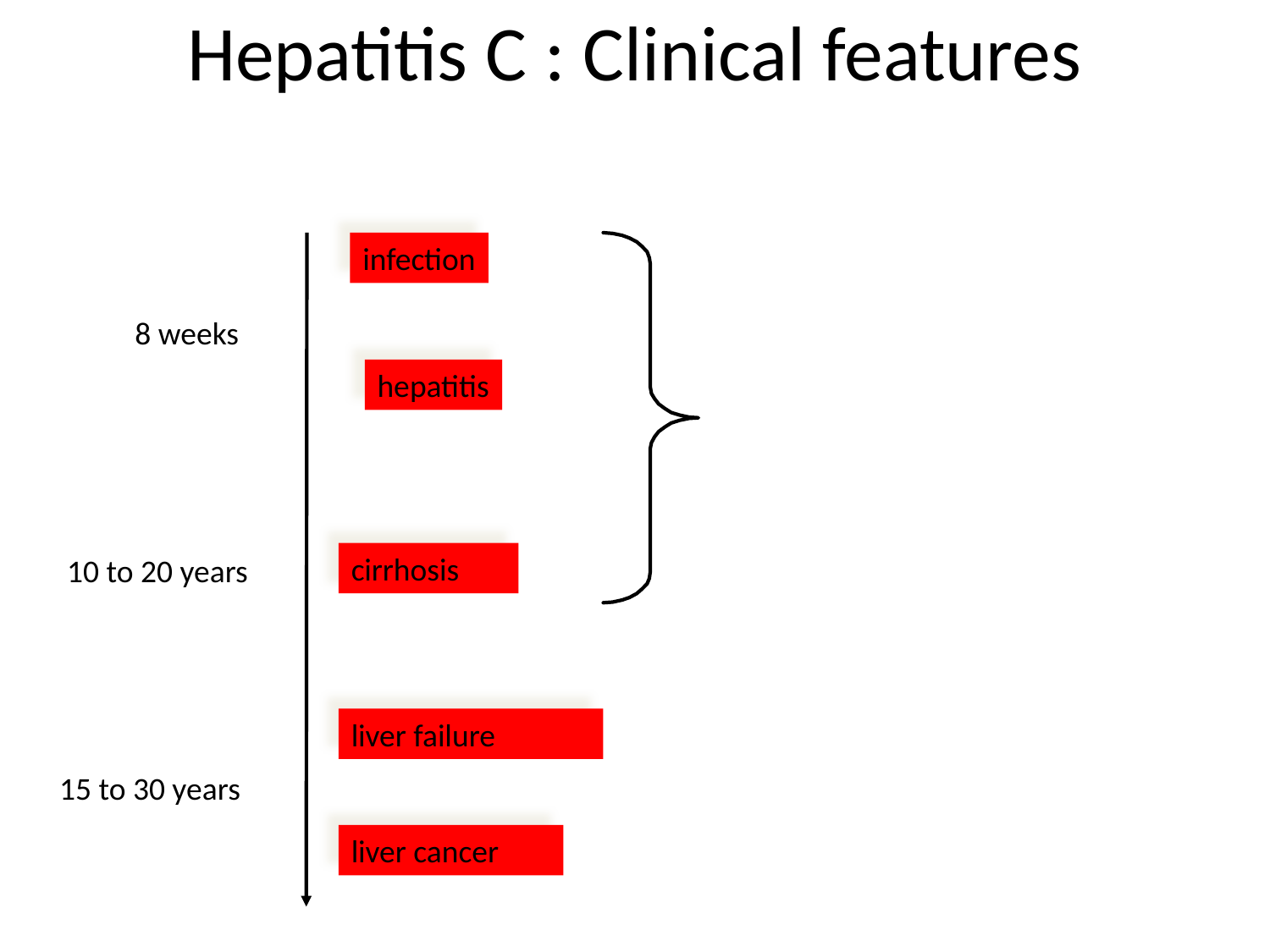

# Hepatitis C : Clinical features

infection

8 weeks
hepatitis
80% Asymptomatic
cirrhosis
10 to 20 years
liver failure
15 to 30 years
liver cancer